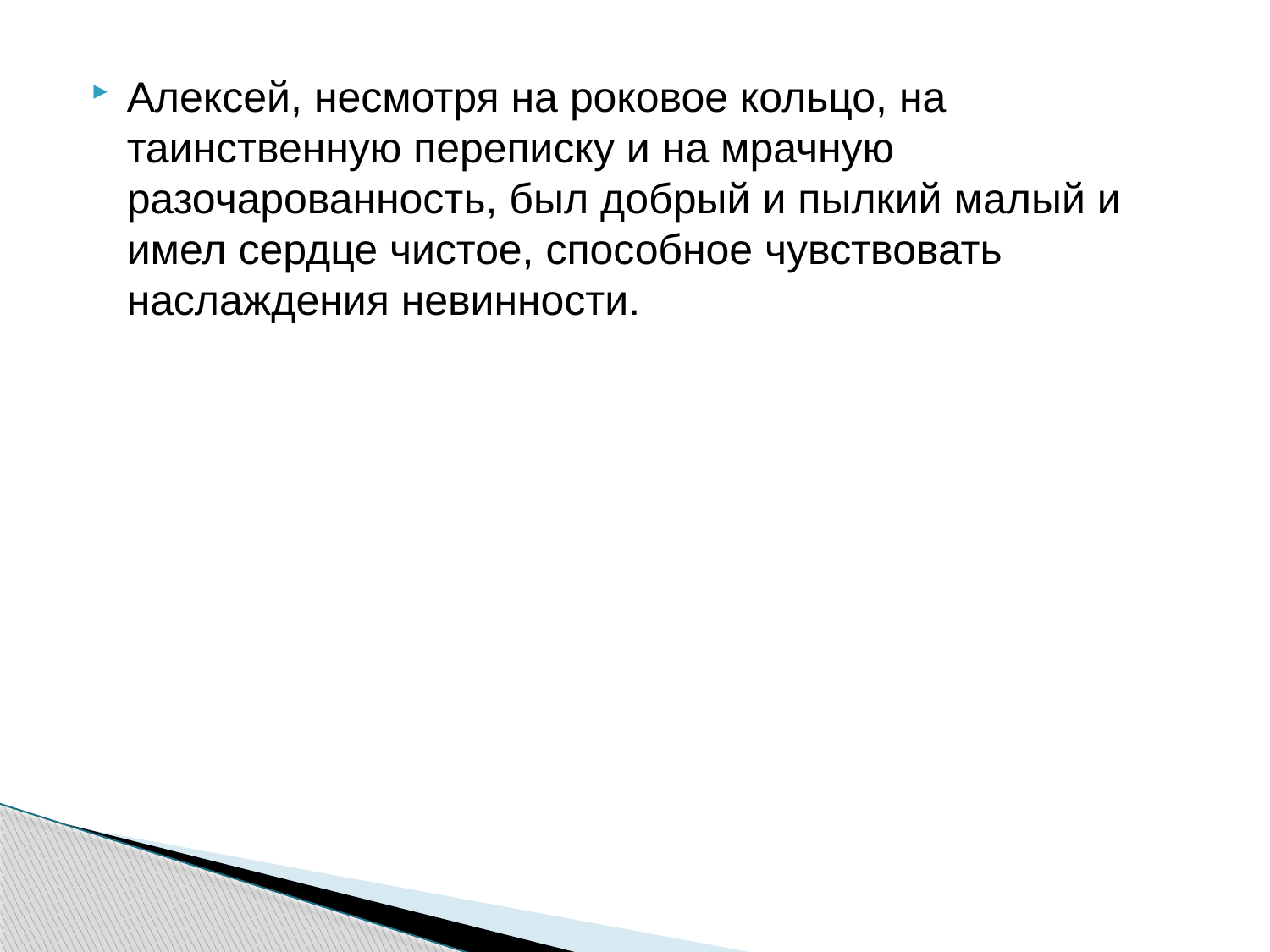

Алексей, несмотря на роковое кольцо, на таинственную переписку и на мрачную разочарованность, был добрый и пылкий малый и имел сердце чистое, способное чувствовать наслаждения невинности.